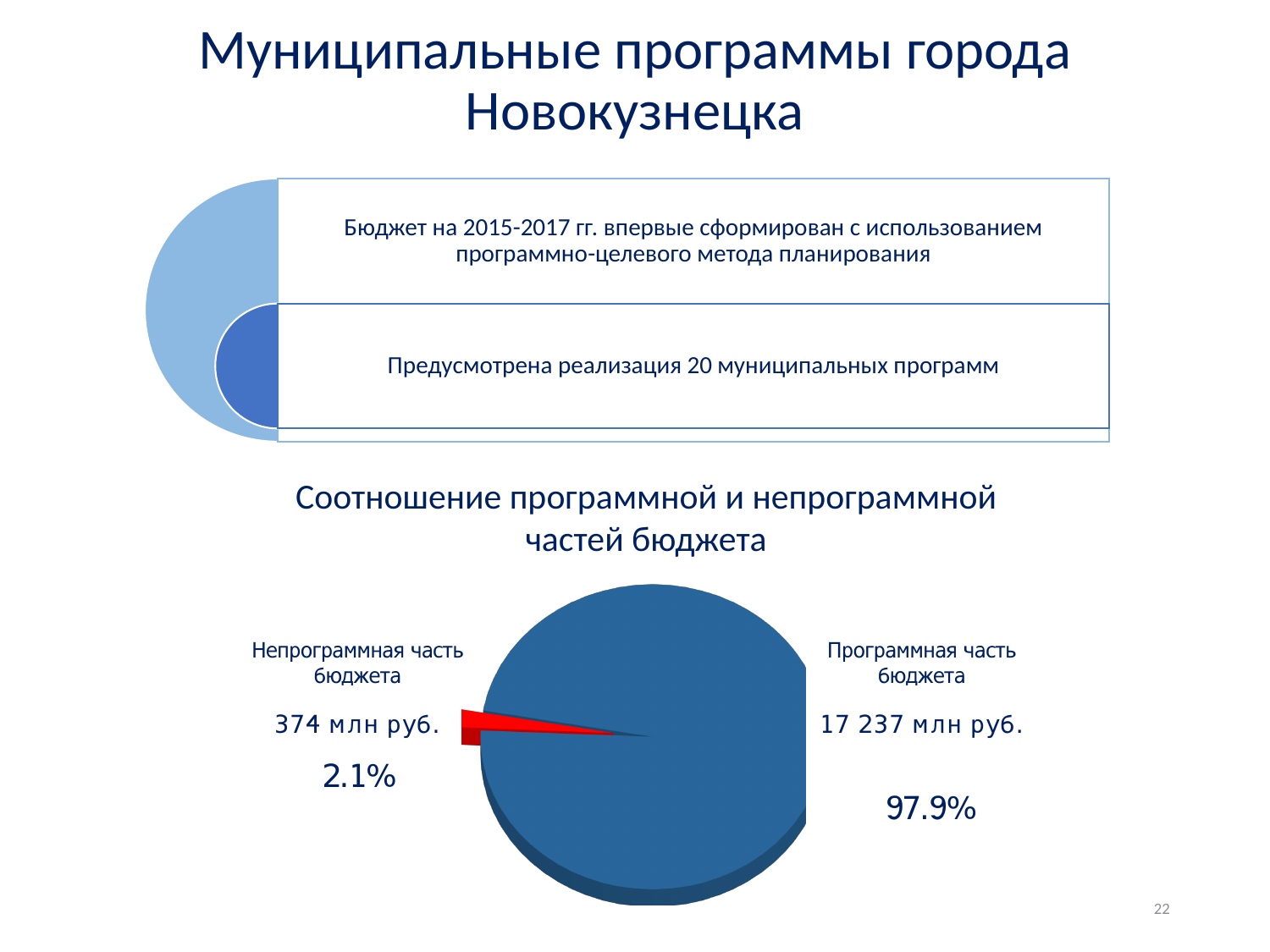

# Муниципальные программы города Новокузнецка
Бюджет на 2015-2017 гг. впервые сформирован с использованием программно-целевого метода планирования
Предусмотрена реализация 20 муниципальных программ
Соотношение программной и непрограммной частей бюджета

[unsupported chart]

Непрограммная часть бюджета
374 млн руб.
Программная часть бюджета
17 237 млн руб.
22